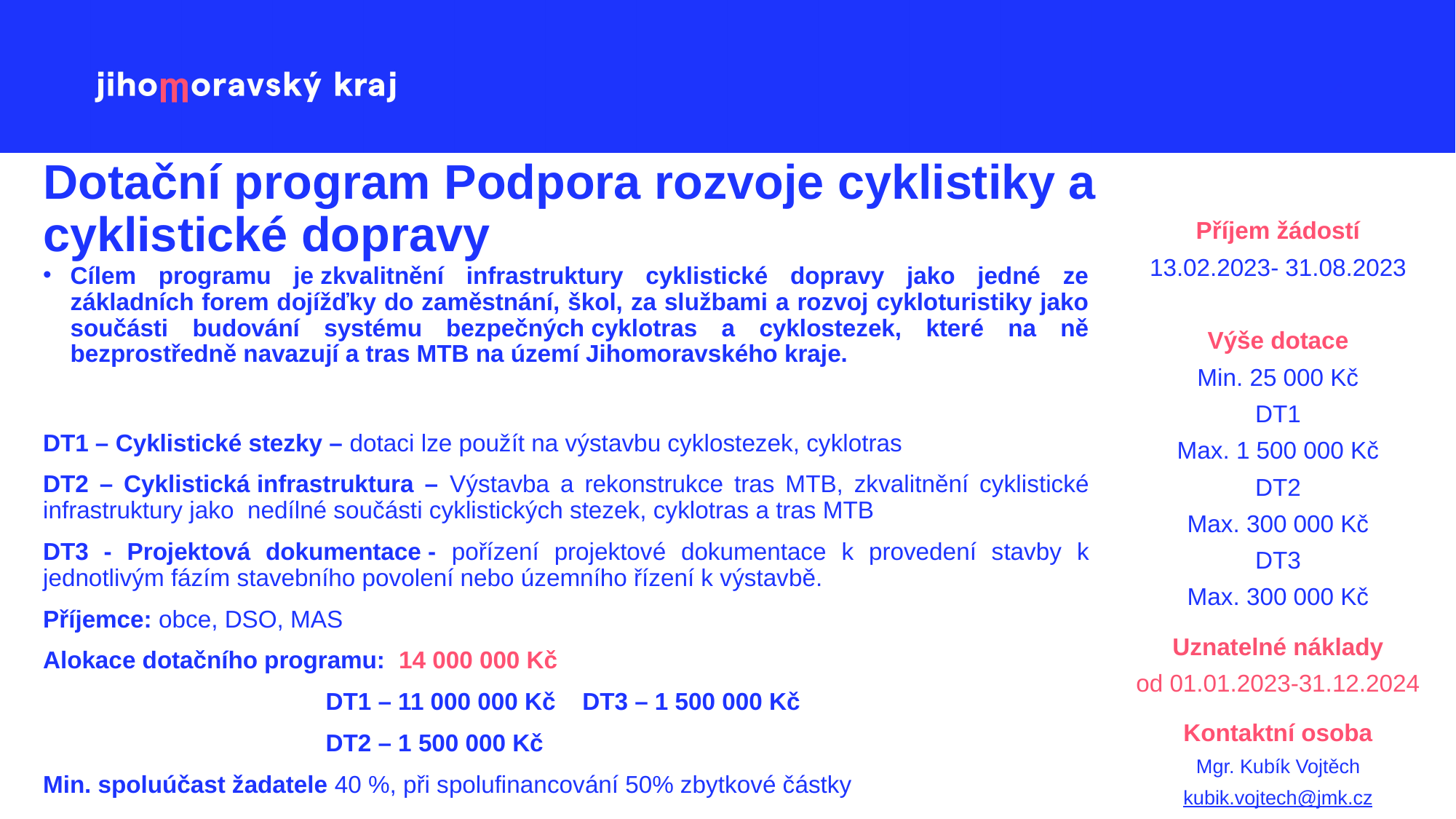

# Dotační program Podpora rozvoje cyklistiky a cyklistické dopravy

Příjem žádostí
13.02.2023- 31.08.2023

Výše dotace
Min. 25 000 Kč
DT1
Max. 1 500 000 Kč
DT2
Max. 300 000 Kč
DT3
Max. 300 000 Kč

Uznatelné náklady
od 01.01.2023-31.12.2024

Kontaktní osoba
Mgr. Kubík Vojtěch
kubik.vojtech@jmk.cz

Cílem programu je zkvalitnění infrastruktury cyklistické dopravy jako jedné ze základních forem dojížďky do zaměstnání, škol, za službami a rozvoj cykloturistiky jako součásti budování systému bezpečných cyklotras a cyklostezek, které na ně bezprostředně navazují a tras MTB na území Jihomoravského kraje.

DT1 – Cyklistické stezky – dotaci lze použít na výstavbu cyklostezek, cyklotras
DT2 – Cyklistická infrastruktura – Výstavba a rekonstrukce tras MTB, zkvalitnění cyklistické infrastruktury jako  nedílné součásti cyklistických stezek, cyklotras a tras MTB
DT3 - Projektová dokumentace - pořízení projektové dokumentace k provedení stavby k jednotlivým fázím stavebního povolení nebo územního řízení k výstavbě.
Příjemce: obce, DSO, MAS
Alokace dotačního programu:  14 000 000 Kč
                                          DT1 – 11 000 000 Kč    DT3 – 1 500 000 Kč
                                          DT2 – 1 500 000 Kč
Min. spoluúčast žadatele 40 %, při spolufinancování 50% zbytkové částky